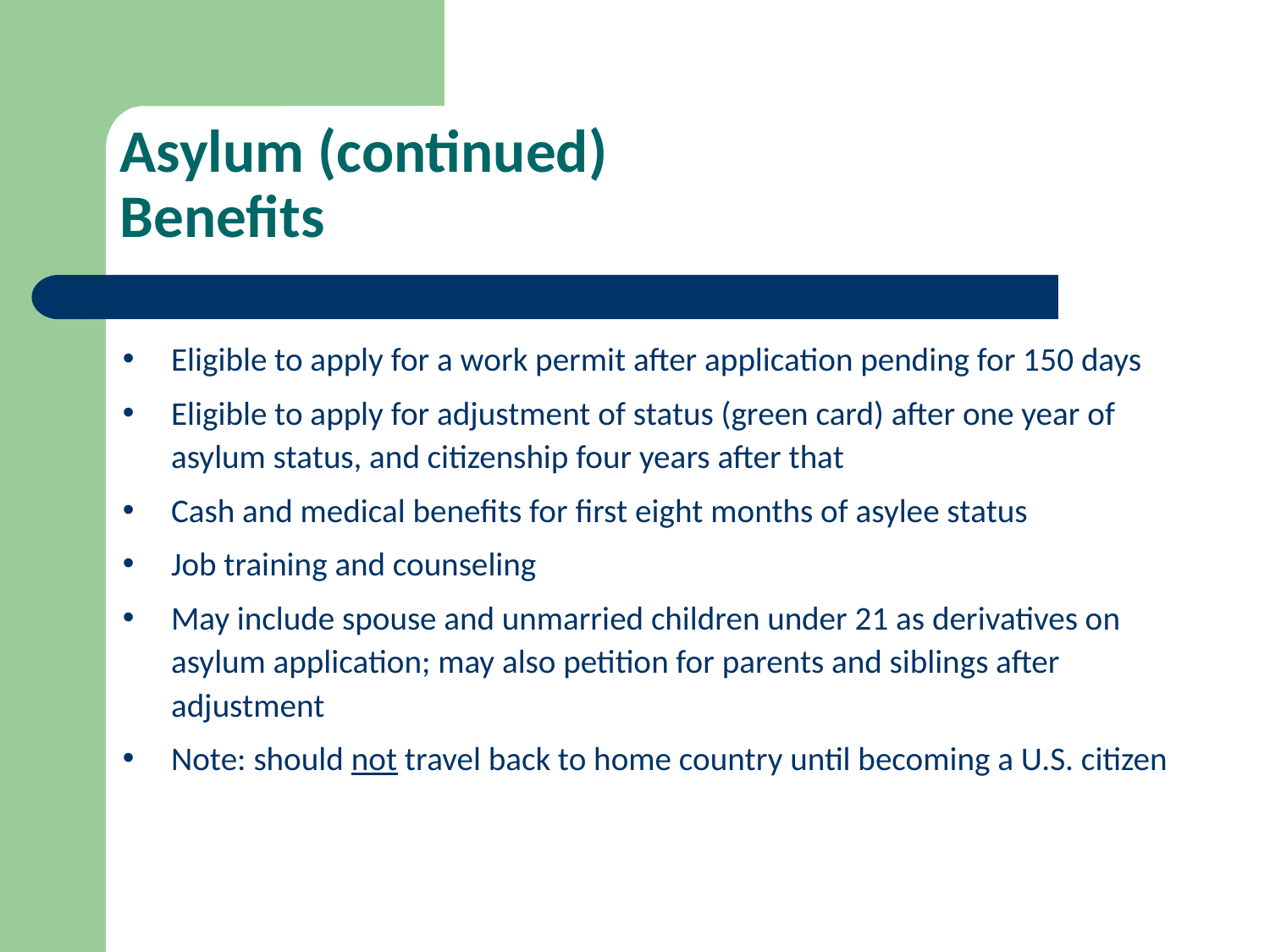

Asylum (continued)
Benefits
Eligible to apply for a work permit after application pending for 150 days
Eligible to apply for adjustment of status (green card) after one year of asylum status, and citizenship four years after that
Cash and medical benefits for first eight months of asylee status
Job training and counseling
May include spouse and unmarried children under 21 as derivatives on asylum application; may also petition for parents and siblings after adjustment
Note: should not travel back to home country until becoming a U.S. citizen